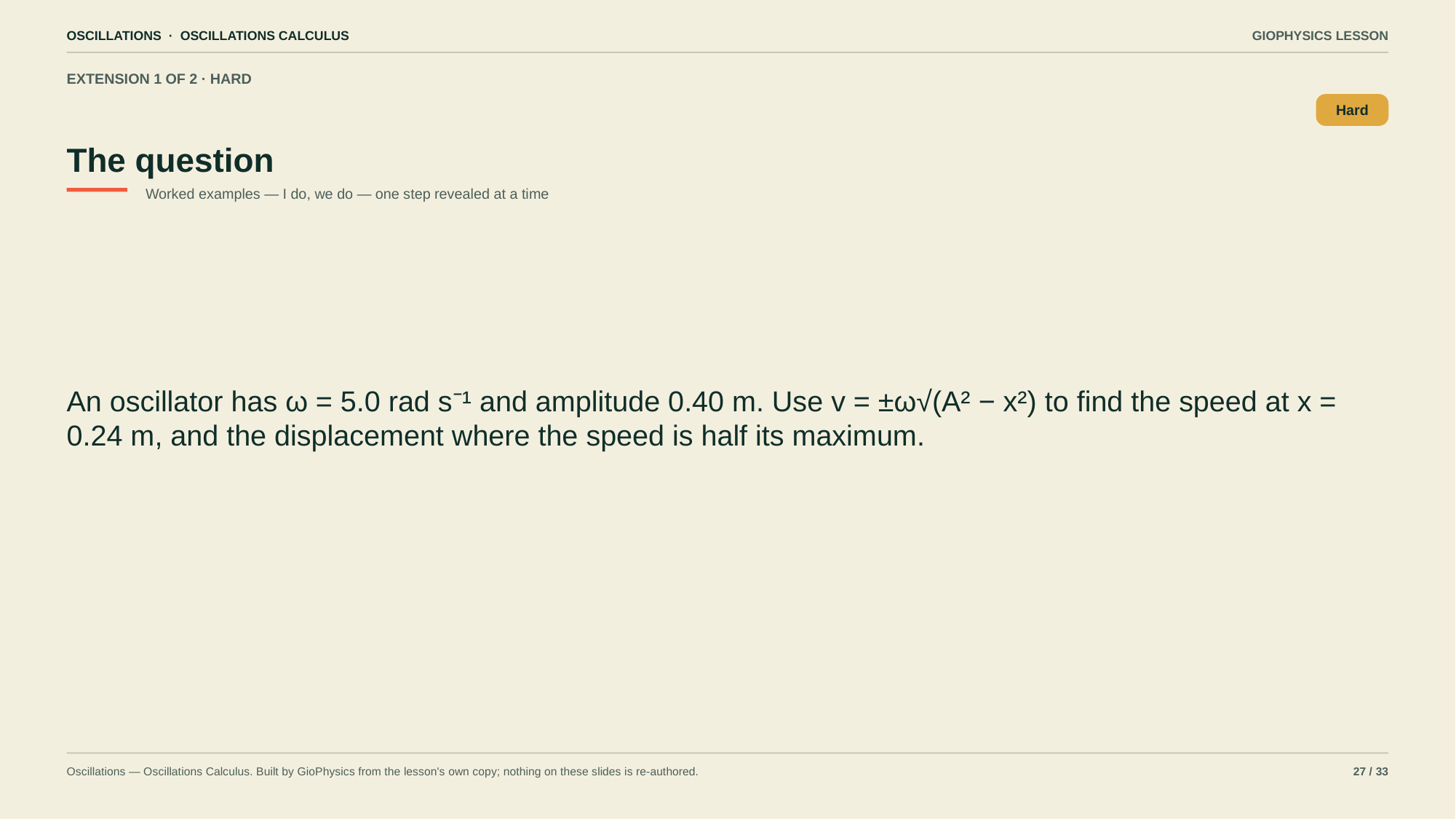

OSCILLATIONS  ·  OSCILLATIONS CALCULUS
GIOPHYSICS LESSON

EXTENSION 1 OF 2 · HARD
The question

Hard
Worked examples — I do, we do — one step revealed at a time

An oscillator has ω = 5.0 rad s⁻¹ and amplitude 0.40 m. Use v = ±ω√(A² − x²) to find the speed at x = 0.24 m, and the displacement where the speed is half its maximum.

Oscillations — Oscillations Calculus. Built by GioPhysics from the lesson's own copy; nothing on these slides is re-authored.
27 / 33